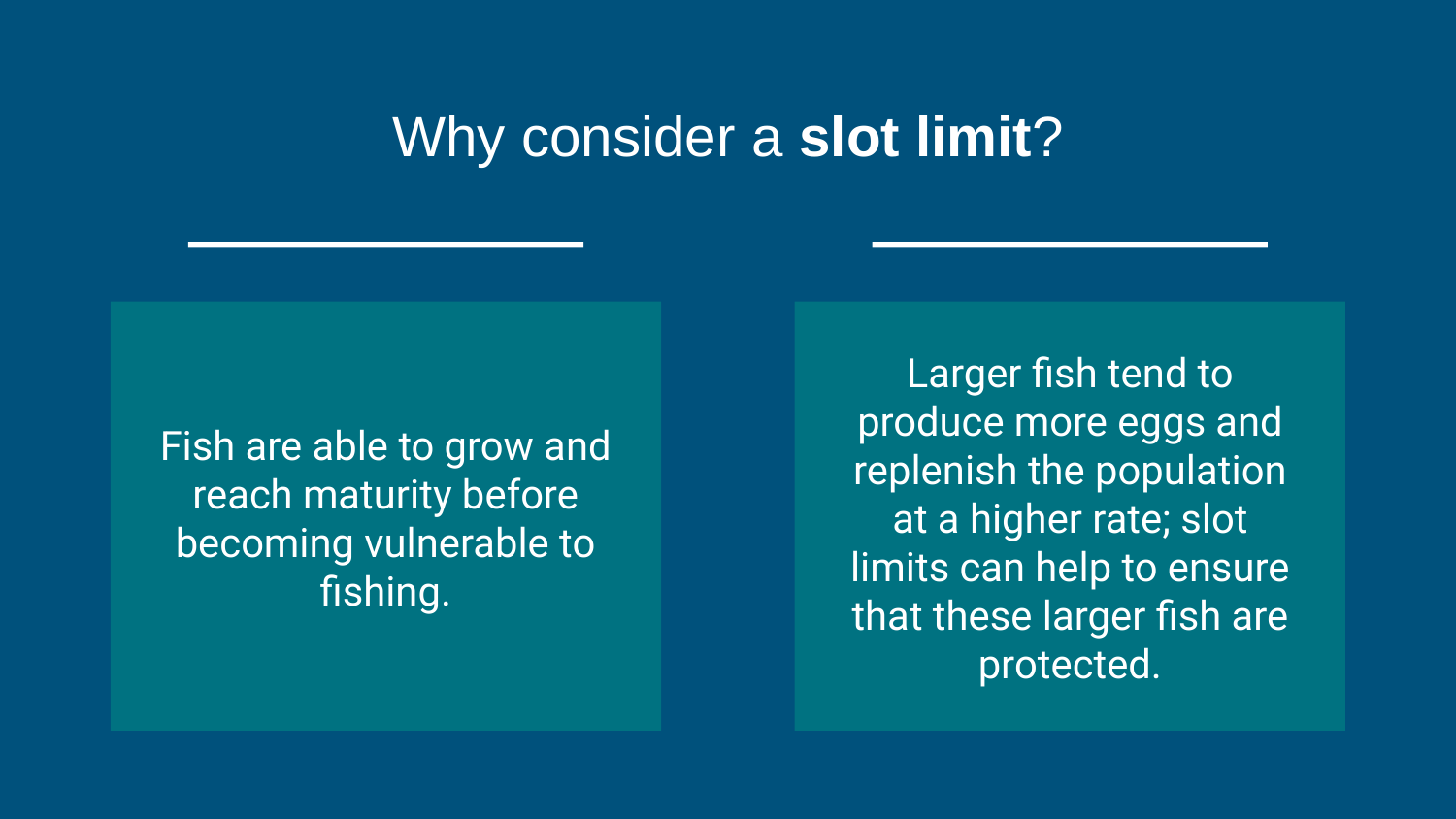

# Why consider a slot limit?
Larger fish tend to produce more eggs and replenish the population at a higher rate; slot limits can help to ensure that these larger fish are protected.
Fish are able to grow and reach maturity before becoming vulnerable to fishing.